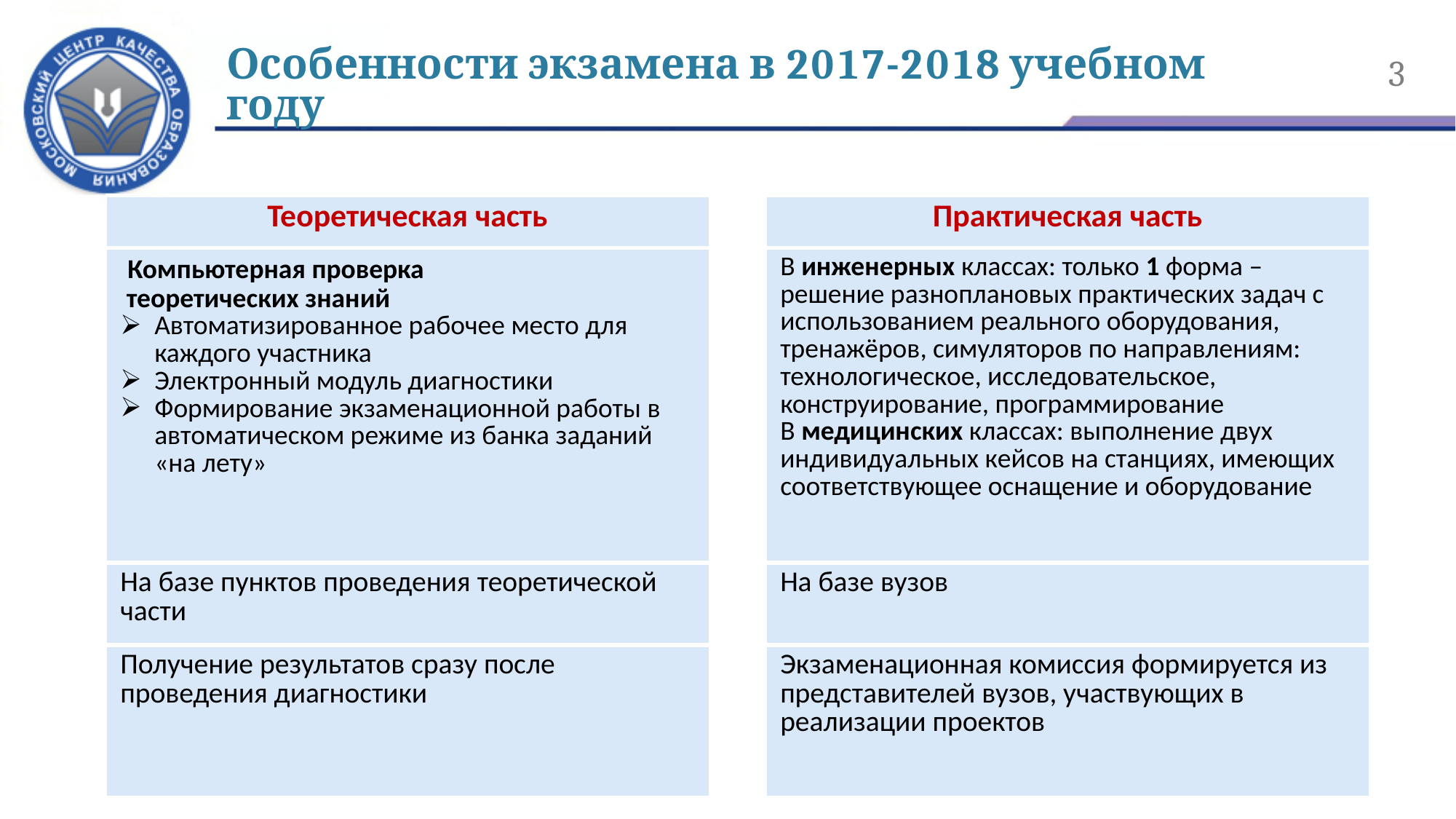

# Особенности экзамена в 2017-2018 учебном году
3

| Теоретическая часть |  | Практическая часть |
| --- | --- | --- |
| Компьютерная проверка теоретических знаний Автоматизированное рабочее место для каждого участника Электронный модуль диагностики Формирование экзаменационной работы в автоматическом режиме из банка заданий «на лету» |  | В инженерных классах: только 1 форма – решение разноплановых практических задач с использованием реального оборудования, тренажёров, симуляторов по направлениям: технологическое, исследовательское, конструирование, программирование В медицинских классах: выполнение двух индивидуальных кейсов на станциях, имеющих соответствующее оснащение и оборудование |
| На базе пунктов проведения теоретической части |  | На базе вузов |
| Получение результатов сразу после проведения диагностики |  | Экзаменационная комиссия формируется из представителей вузов, участвующих в реализации проектов |
|  |  |  |